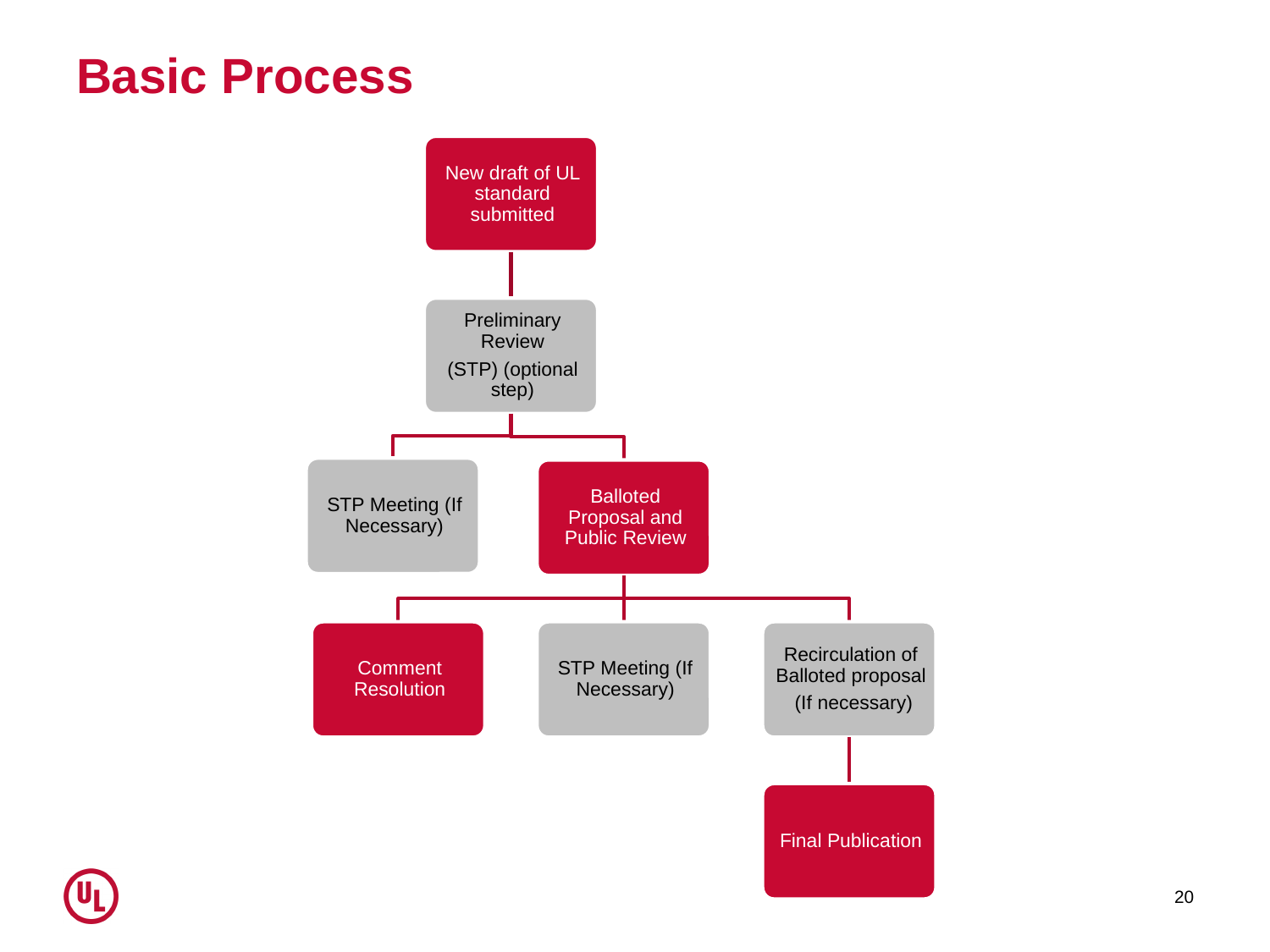

# Basic Process
New draft of UL standard submitted
Preliminary Review
(STP) (optional step)
STP Meeting (If Necessary)
Balloted Proposal and Public Review
Comment Resolution
STP Meeting (If Necessary)
Recirculation of Balloted proposal
 (If necessary)
Final Publication

20